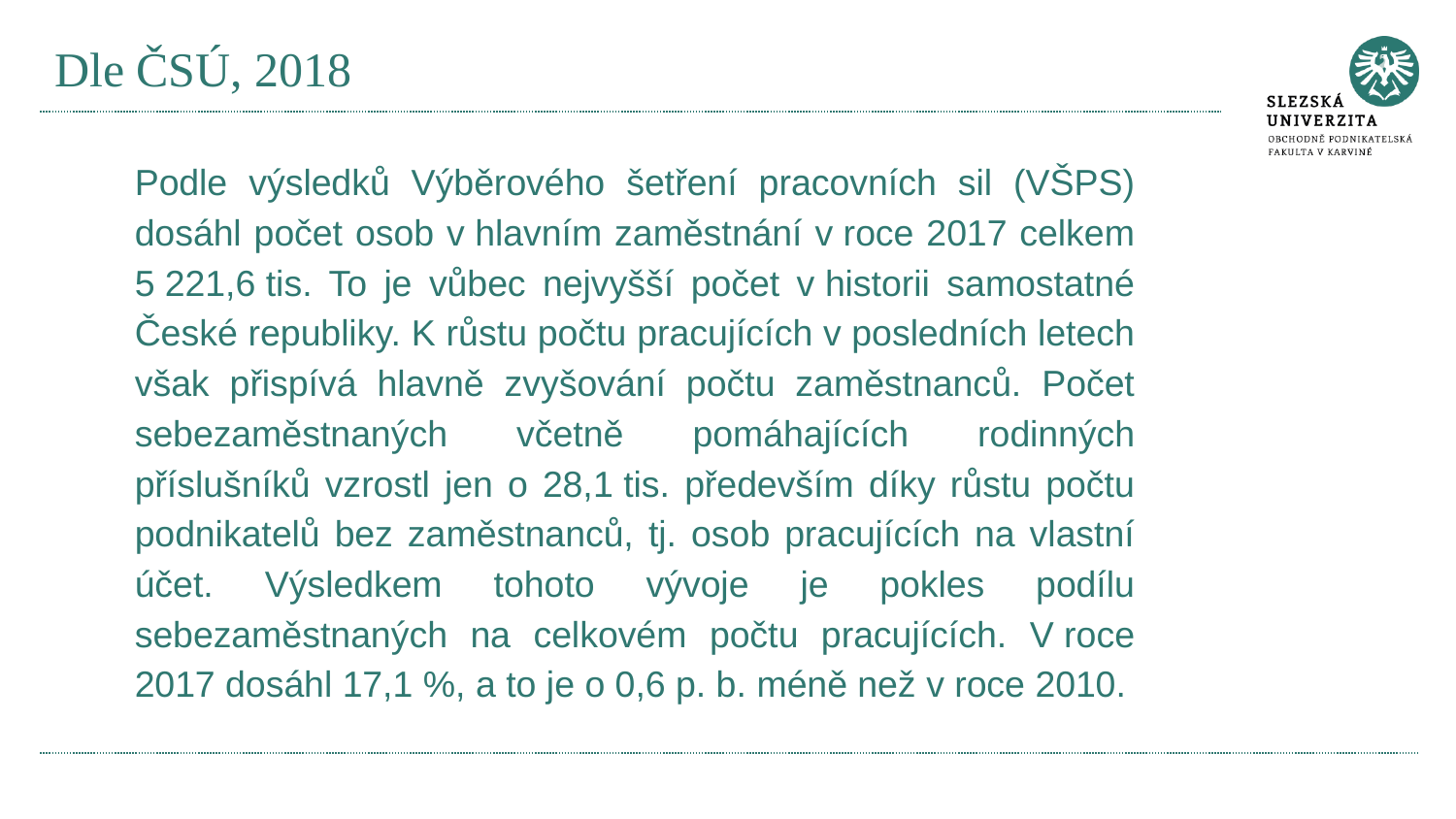

# Dle ČSÚ, 2018
Podle výsledků Výběrového šetření pracovních sil (VŠPS) dosáhl počet osob v hlavním zaměstnání v roce 2017 celkem 5 221,6 tis. To je vůbec nejvyšší počet v historii samostatné České republiky. K růstu počtu pracujících v posledních letech však přispívá hlavně zvyšování počtu zaměstnanců. Počet sebezaměstnaných včetně pomáhajících rodinných příslušníků vzrostl jen o 28,1 tis. především díky růstu počtu podnikatelů bez zaměstnanců, tj. osob pracujících na vlastní účet. Výsledkem tohoto vývoje je pokles podílu sebezaměstnaných na celkovém počtu pracujících. V roce 2017 dosáhl 17,1 %, a to je o 0,6 p. b. méně než v roce 2010.